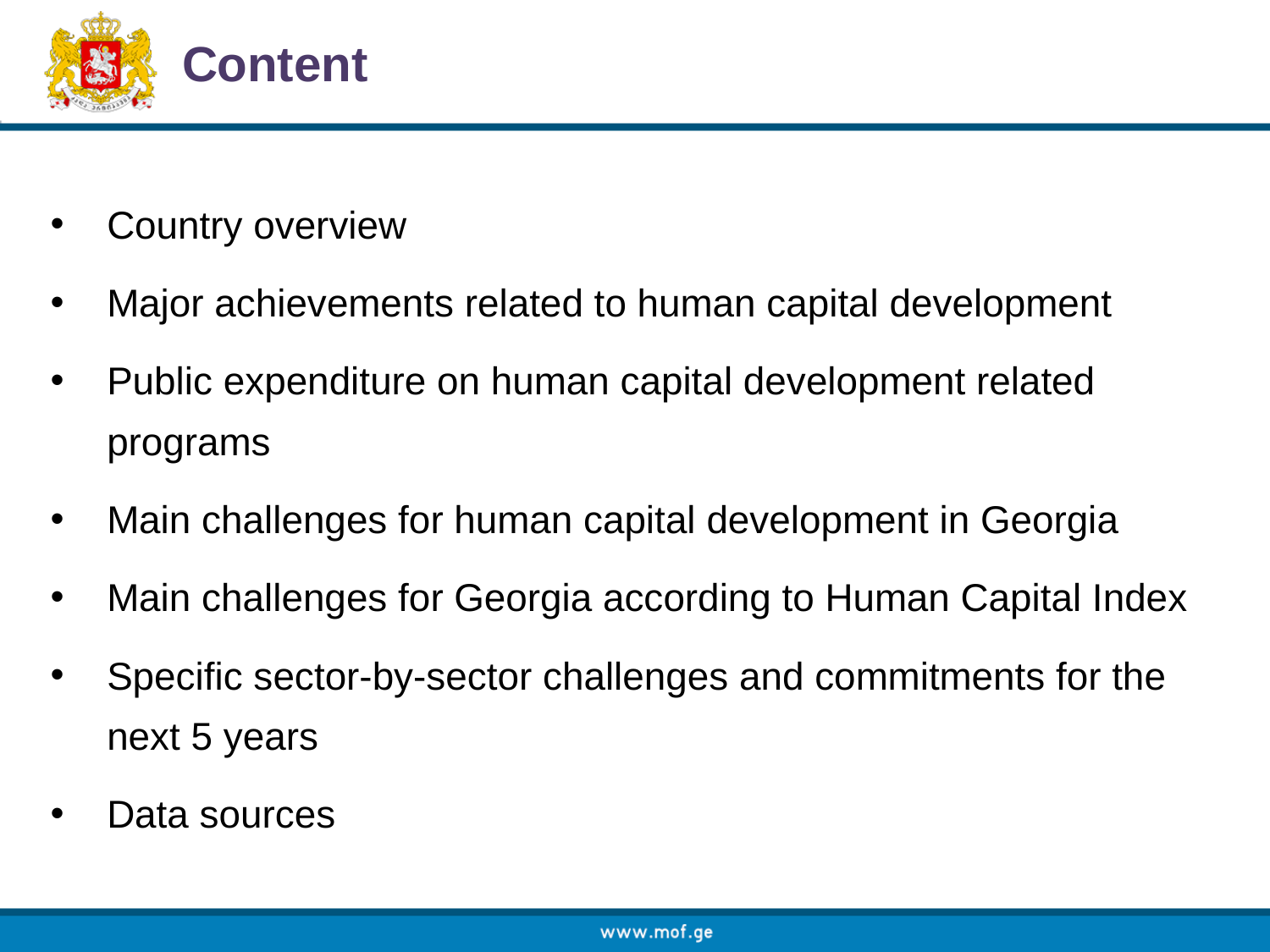

# Content
Country overview
Major achievements related to human capital development
Public expenditure on human capital development related programs
Main challenges for human capital development in Georgia
Main challenges for Georgia according to Human Capital Index
Specific sector-by-sector challenges and commitments for the next 5 years
Data sources